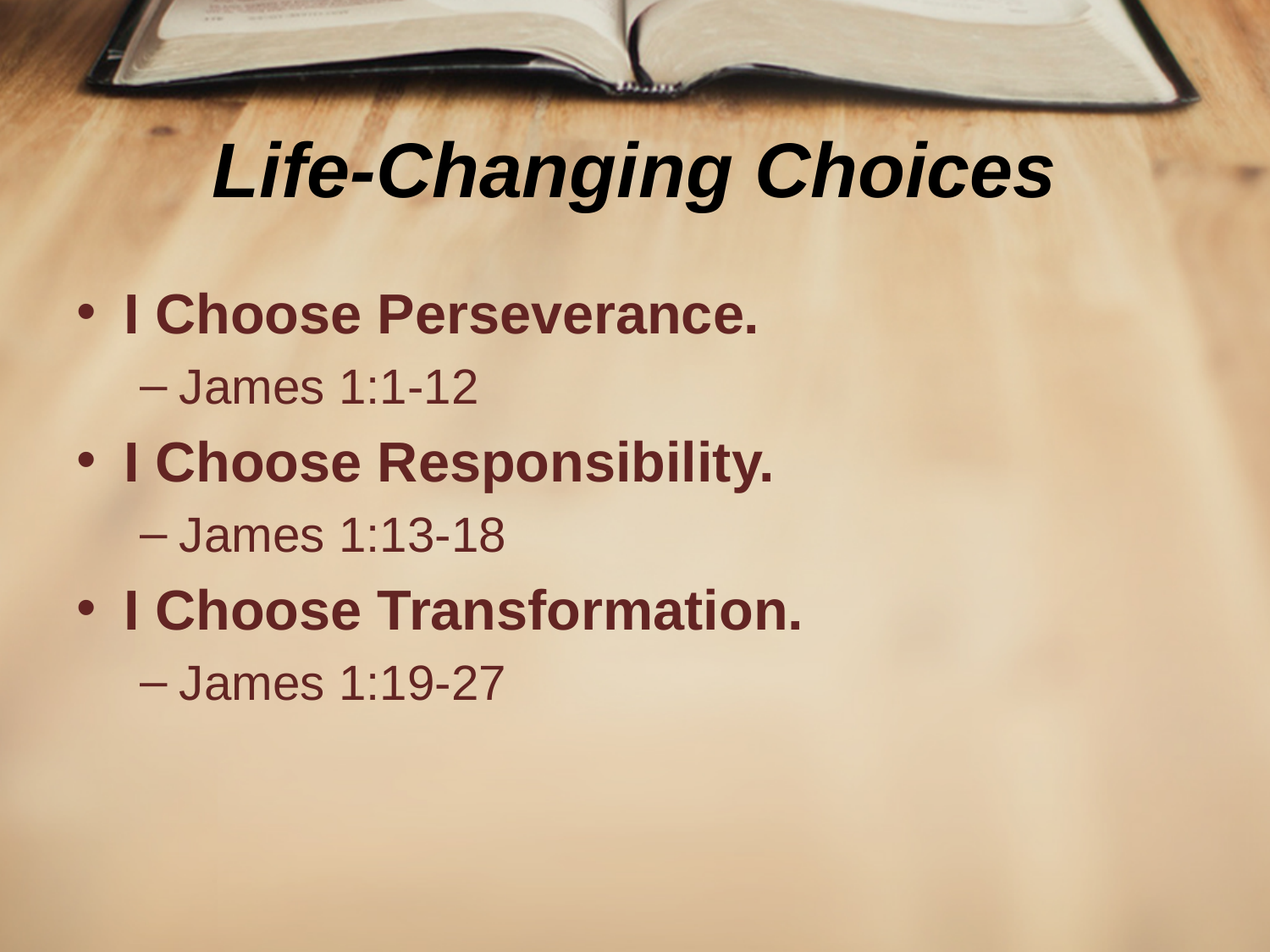

# Life-Changing Choices
I Choose Perseverance.
James 1:1-12
I Choose Responsibility.
James 1:13-18
I Choose Transformation.
James 1:19-27